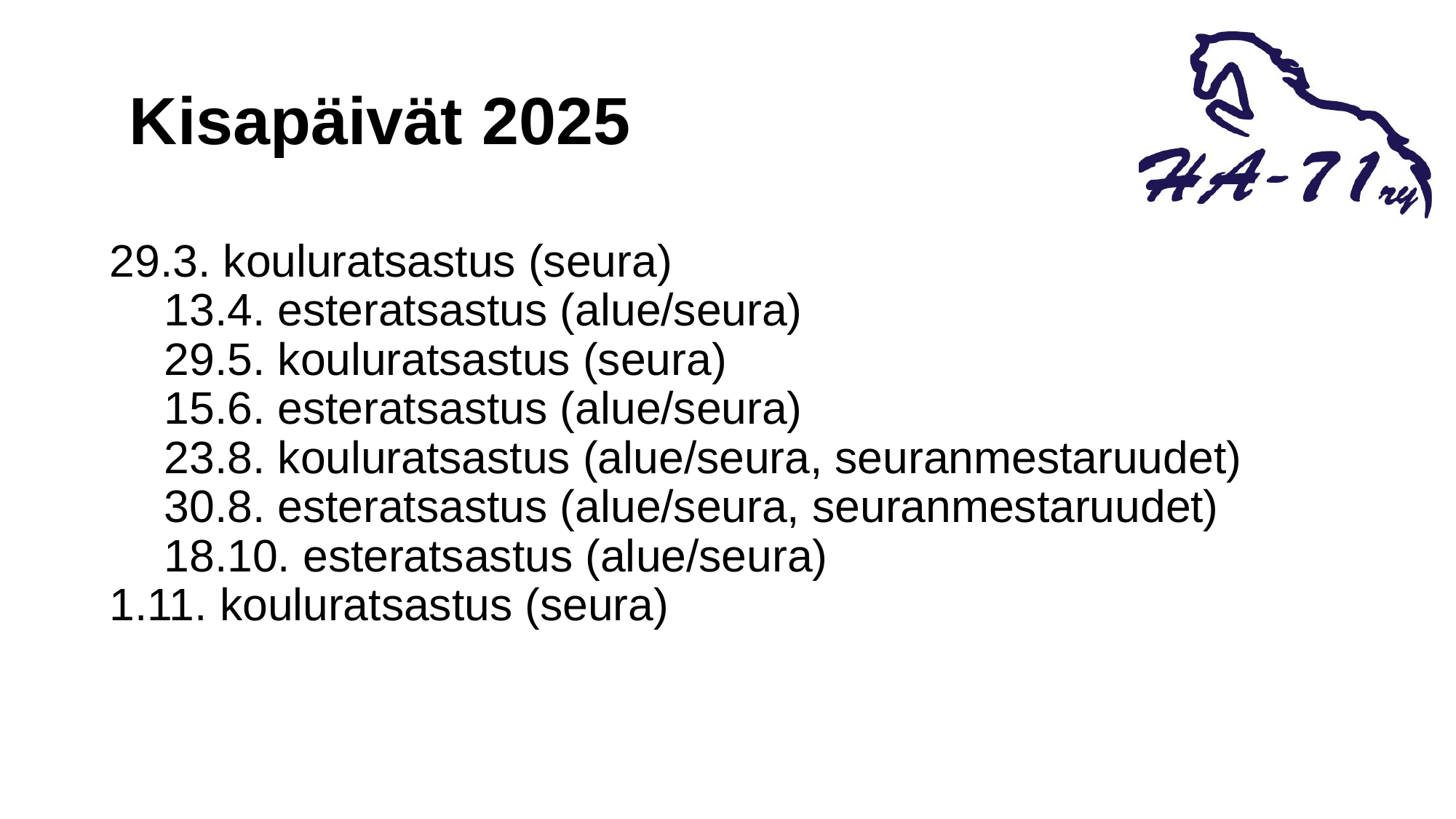

# Kisapäivät 2025

29.3. kouluratsastus (seura)
    	13.4. esteratsastus (alue/seura)
	29.5. kouluratsastus (seura)
	15.6. esteratsastus (alue/seura)
	23.8. kouluratsastus (alue/seura, seuranmestaruudet)
	30.8. esteratsastus (alue/seura, seuranmestaruudet)
	18.10. esteratsastus (alue/seura)
1.11. kouluratsastus (seura)